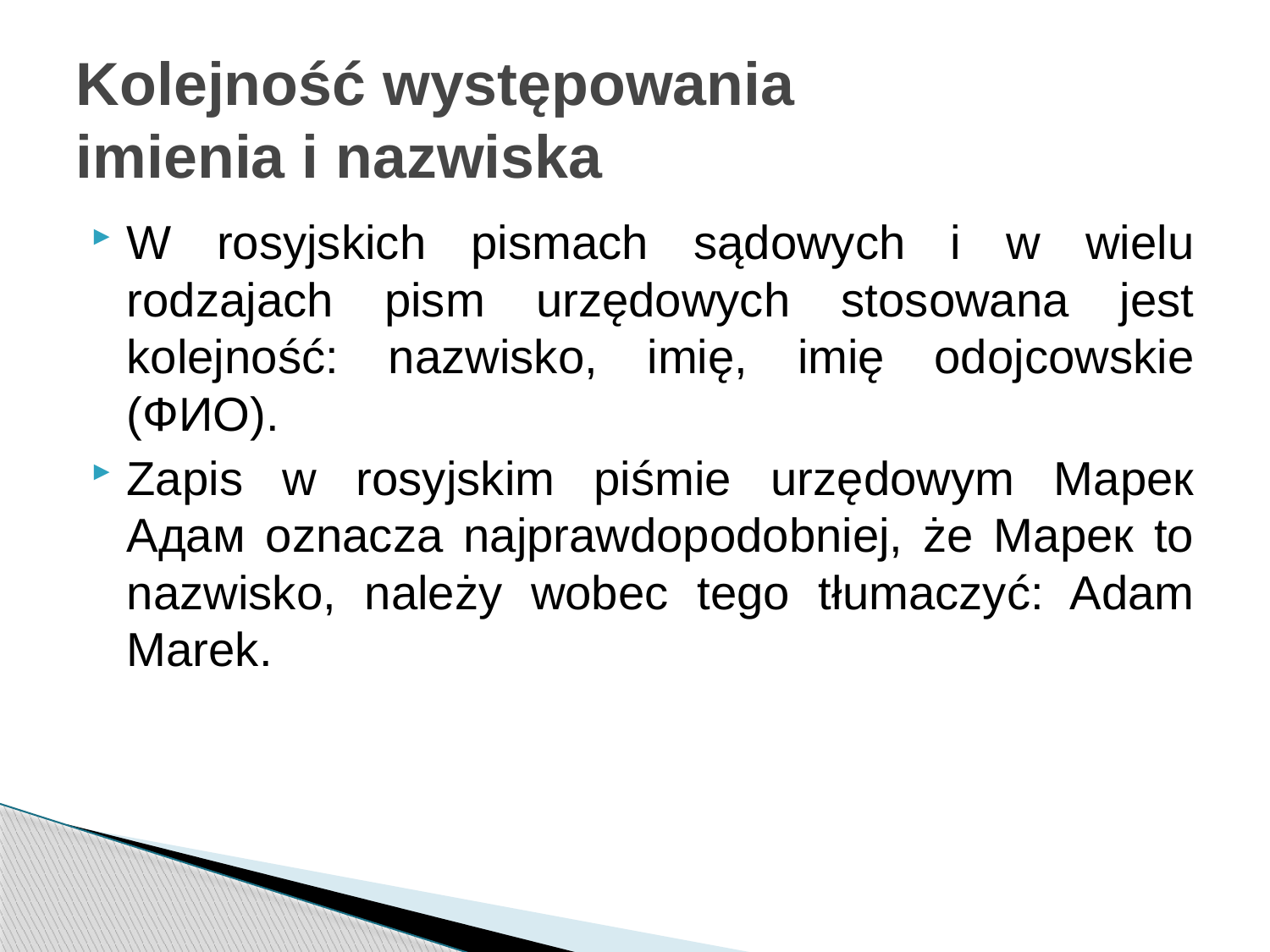

# Kolejność występowania imienia i nazwiska
W rosyjskich pismach sądowych i w wielu rodzajach pism urzędowych stosowana jest kolejność: nazwisko, imię, imię odojcowskie (ФИО).
Zapis w rosyjskim piśmie urzędowym Марек Адам oznacza najprawdopodobniej, że Марек to nazwisko, należy wobec tego tłumaczyć: Adam Marek.